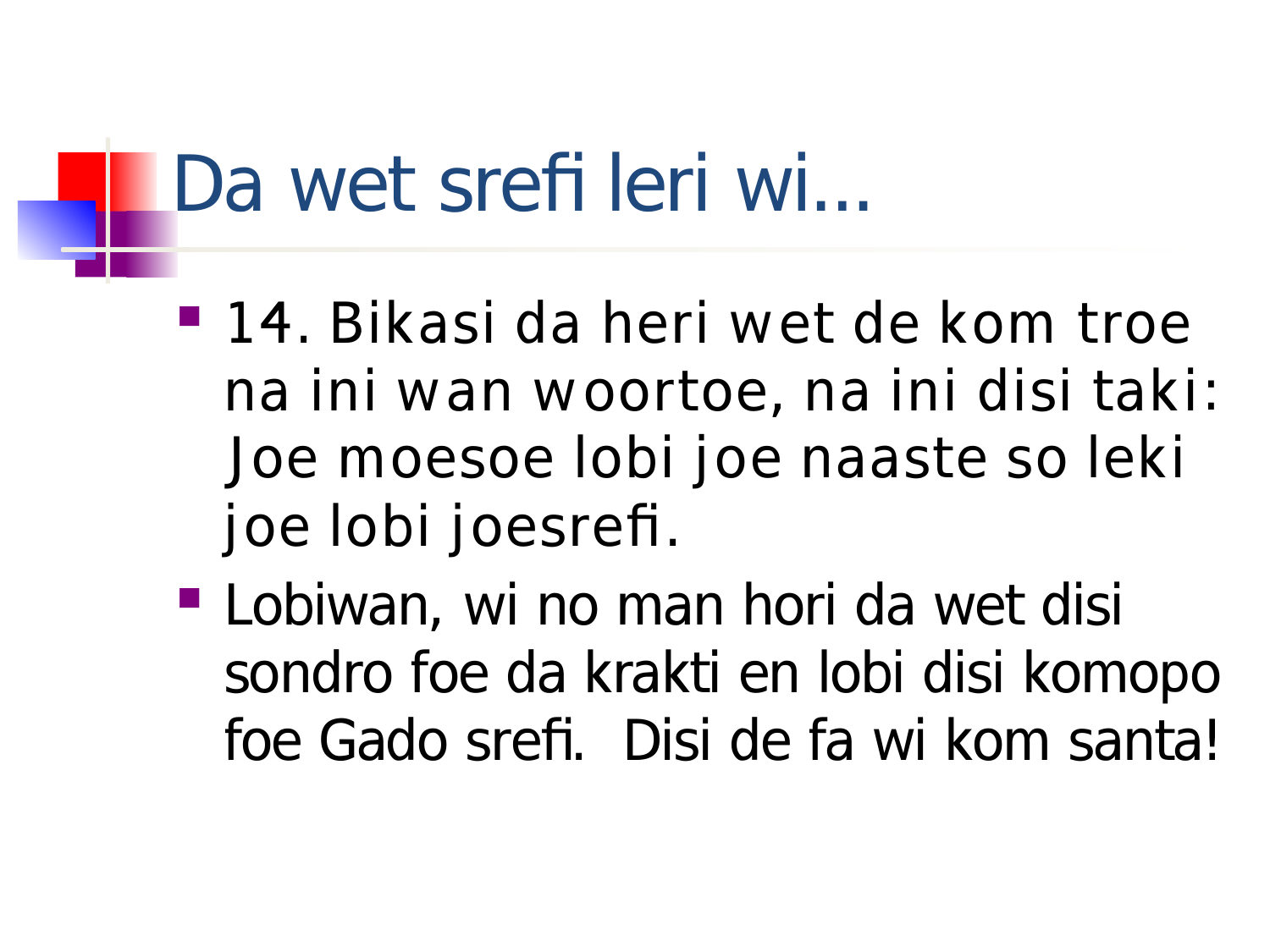

# Da wet srefi leri wi…
14. Bikasi da heri wet de kom troe na ini wan woortoe, na ini disi taki: Joe moesoe lobi joe naaste so leki joe lobi joesrefi.
Lobiwan, wi no man hori da wet disi sondro foe da krakti en lobi disi komopo foe Gado srefi.  Disi de fa wi kom santa!